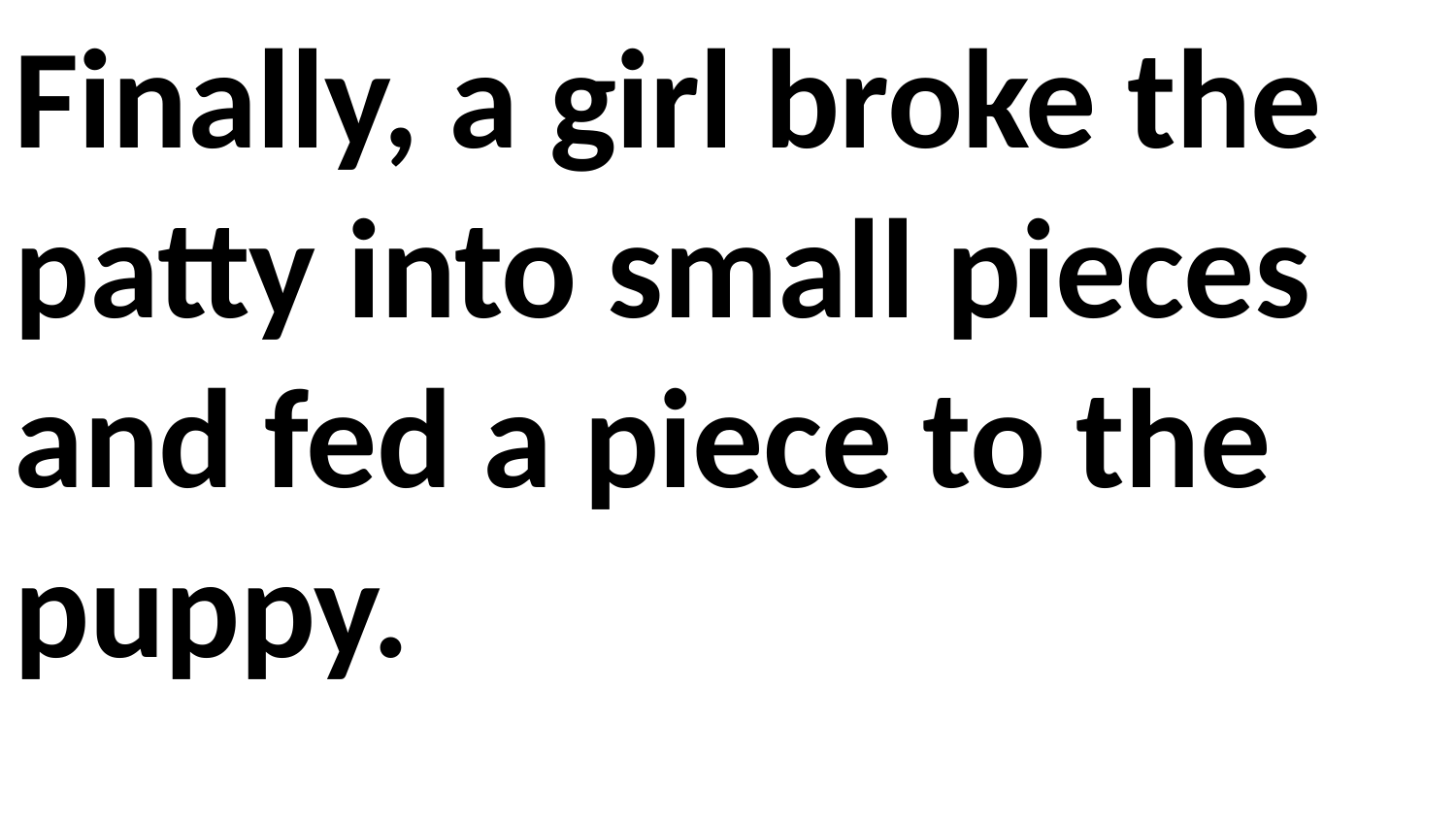

Finally, a girl broke the patty into small pieces and fed a piece to the puppy.